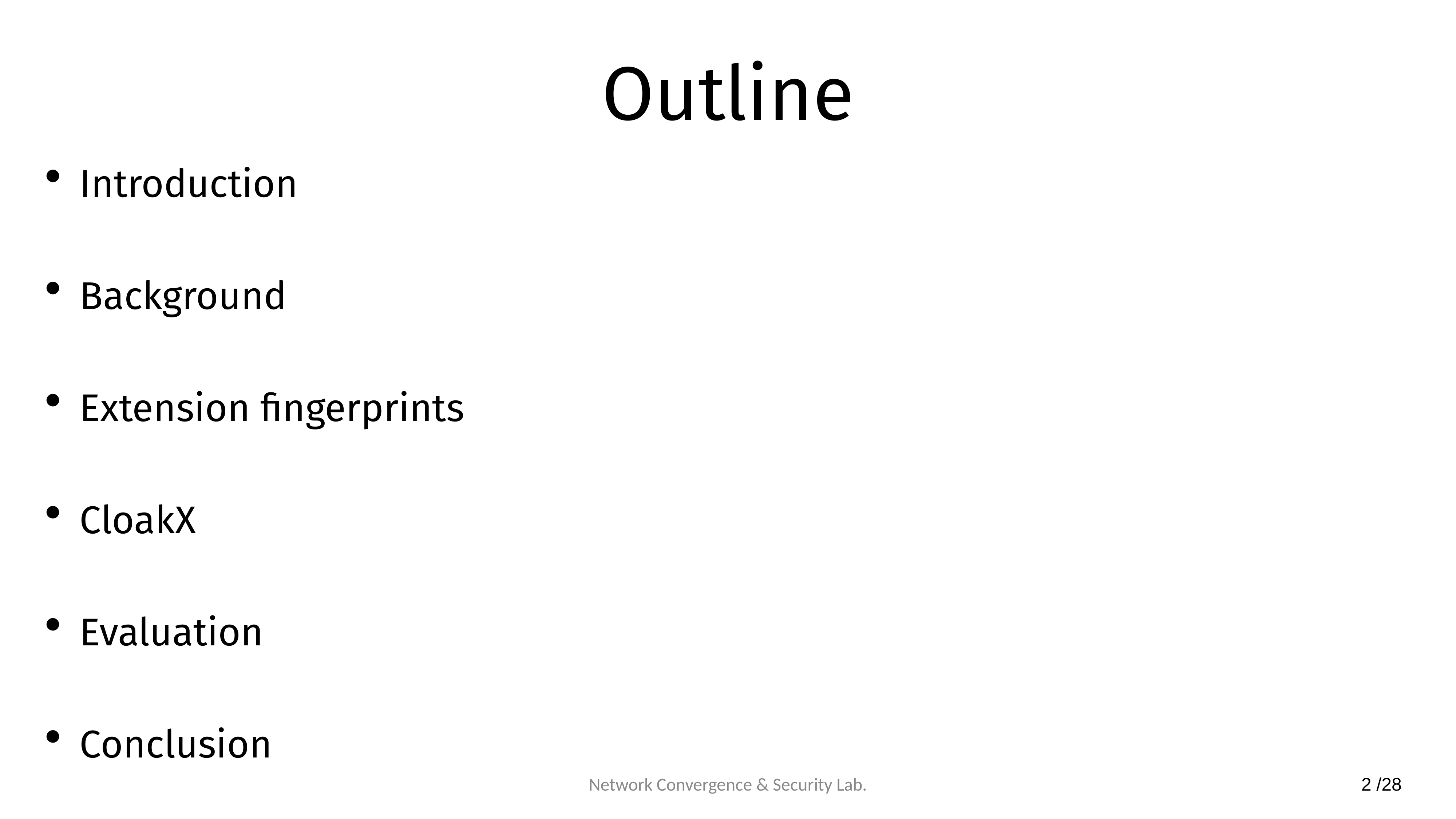

# Outline
Introduction

Background

Extension fingerprints

CloakX

Evaluation

Conclusion
2 /28